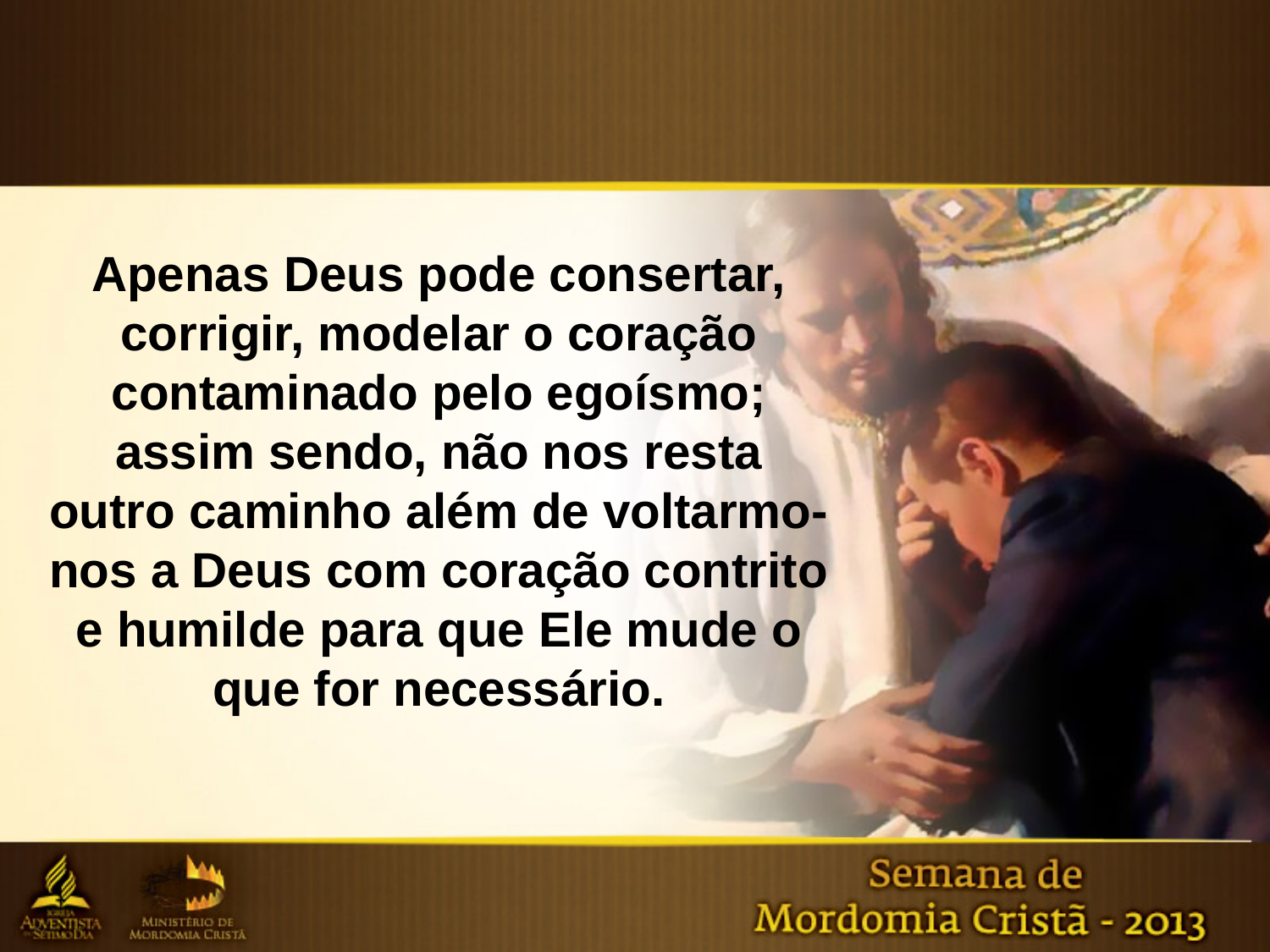

Apenas Deus pode consertar, corrigir, modelar o coração contaminado pelo egoísmo; assim sendo, não nos resta outro caminho além de voltarmo-nos a Deus com coração contrito e humilde para que Ele mude o que for necessário.